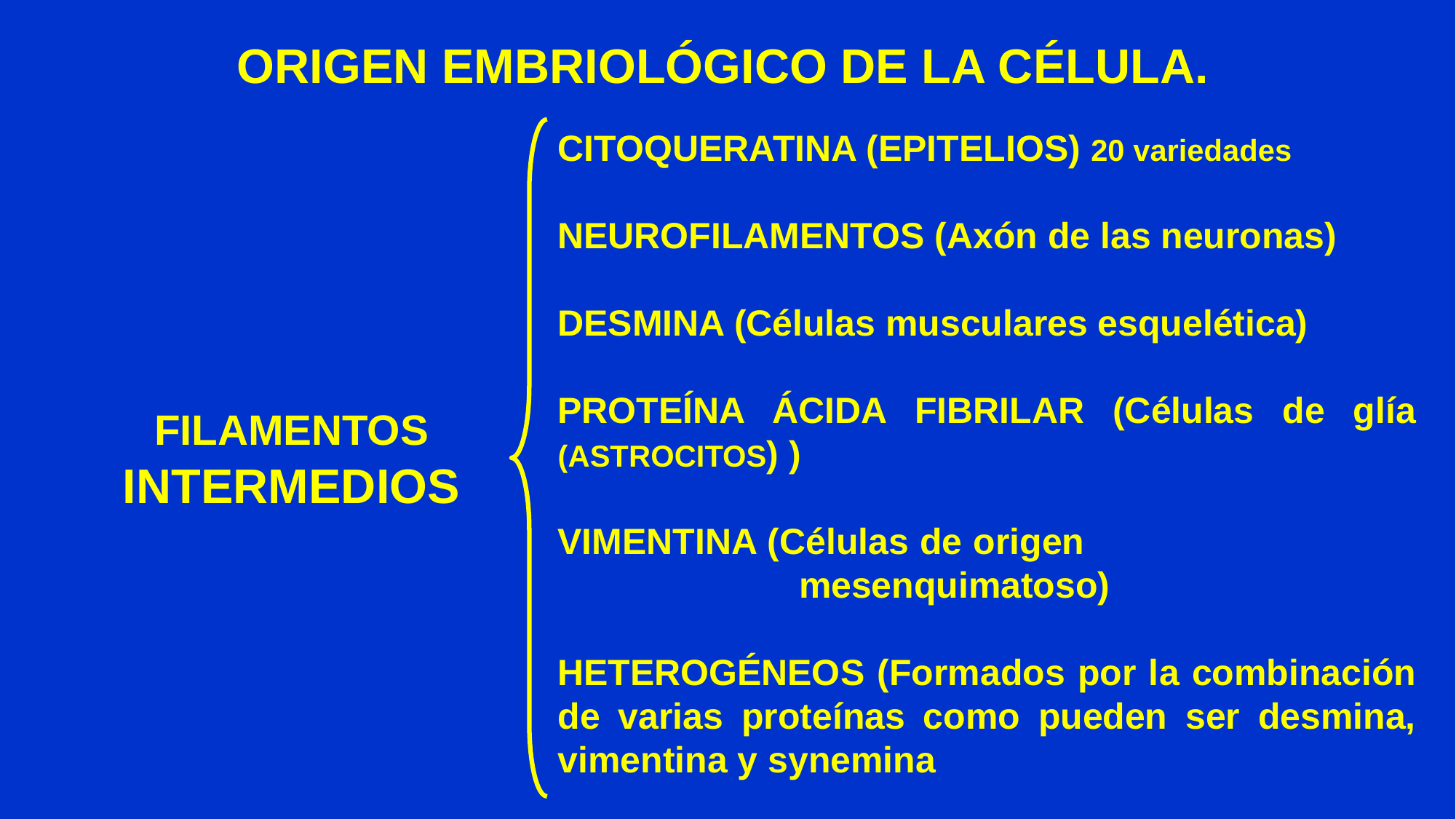

ORIGEN EMBRIOLÓGICO DE LA CÉLULA.

CITOQUERATINA (EPITELIOS) 20 variedades

NEUROFILAMENTOS (Axón de las neuronas)

DESMINA (Células musculares esquelética)

PROTEÍNA ÁCIDA FIBRILAR (Células de glía (ASTROCITOS) )

VIMENTINA (Células de origen                               	             mesenquimatoso)

HETEROGÉNEOS (Formados por la combinación de varias proteínas como pueden ser desmina, vimentina y synemina
FILAMENTOS INTERMEDIOS